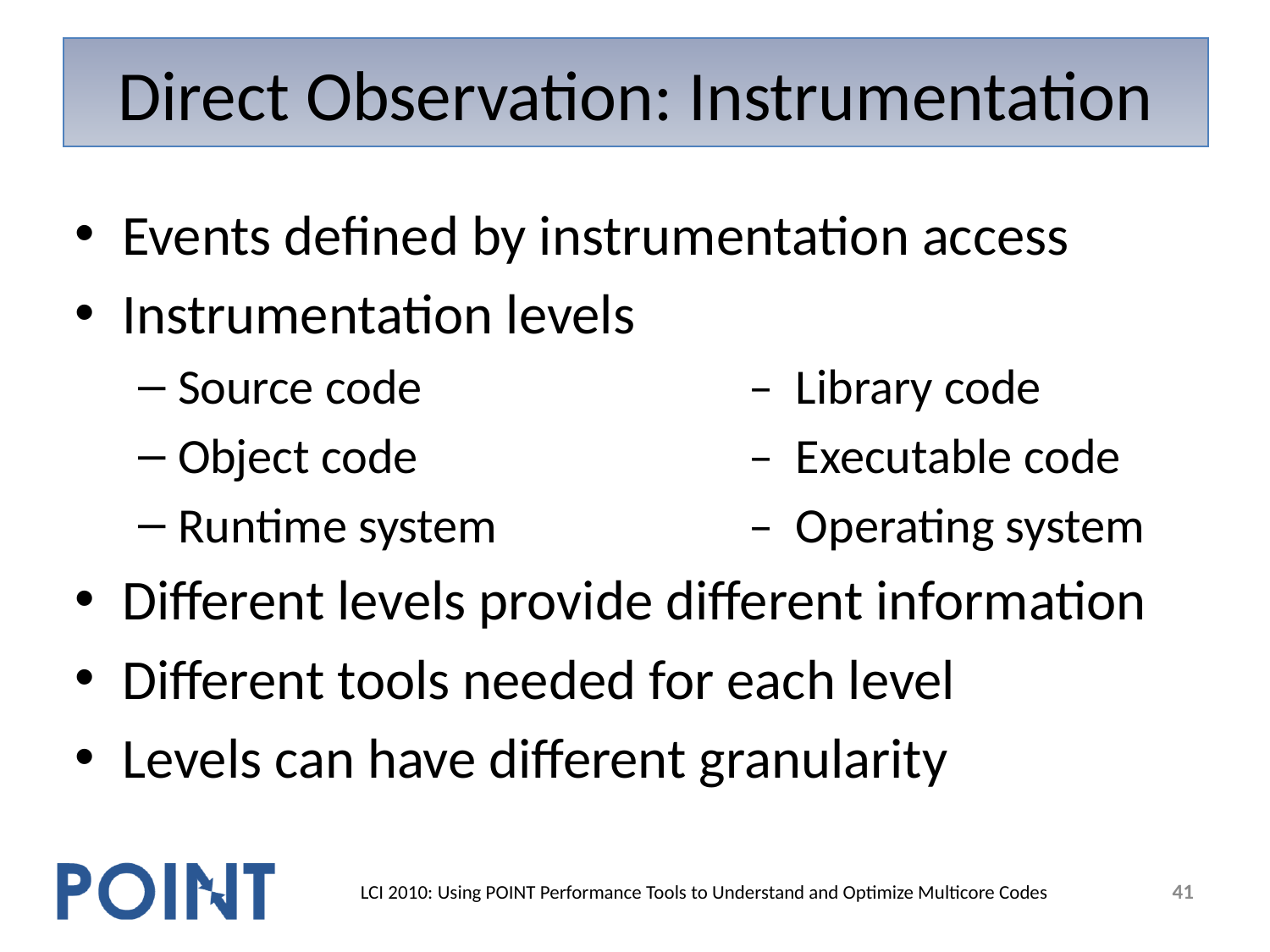

# Direct Observation: Instrumentation
Events defined by instrumentation access
Instrumentation levels
Source code	–  Library code
Object code	–  Executable code
Runtime system	–  Operating system
Different levels provide different information
Different tools needed for each level
Levels can have different granularity
41